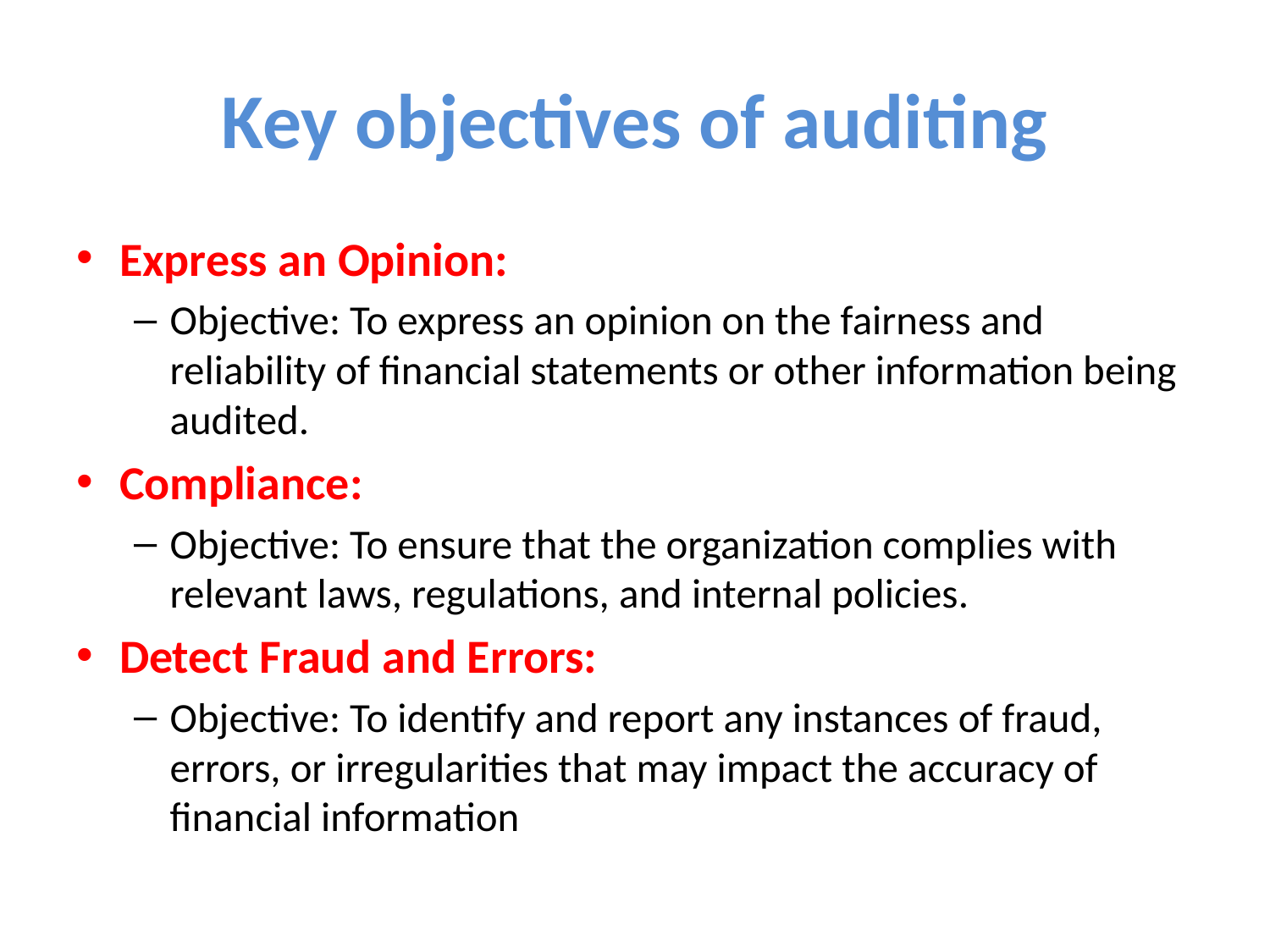

# Key objectives of auditing
Express an Opinion:
Objective: To express an opinion on the fairness and reliability of financial statements or other information being audited.
Compliance:
Objective: To ensure that the organization complies with relevant laws, regulations, and internal policies.
Detect Fraud and Errors:
Objective: To identify and report any instances of fraud, errors, or irregularities that may impact the accuracy of financial information